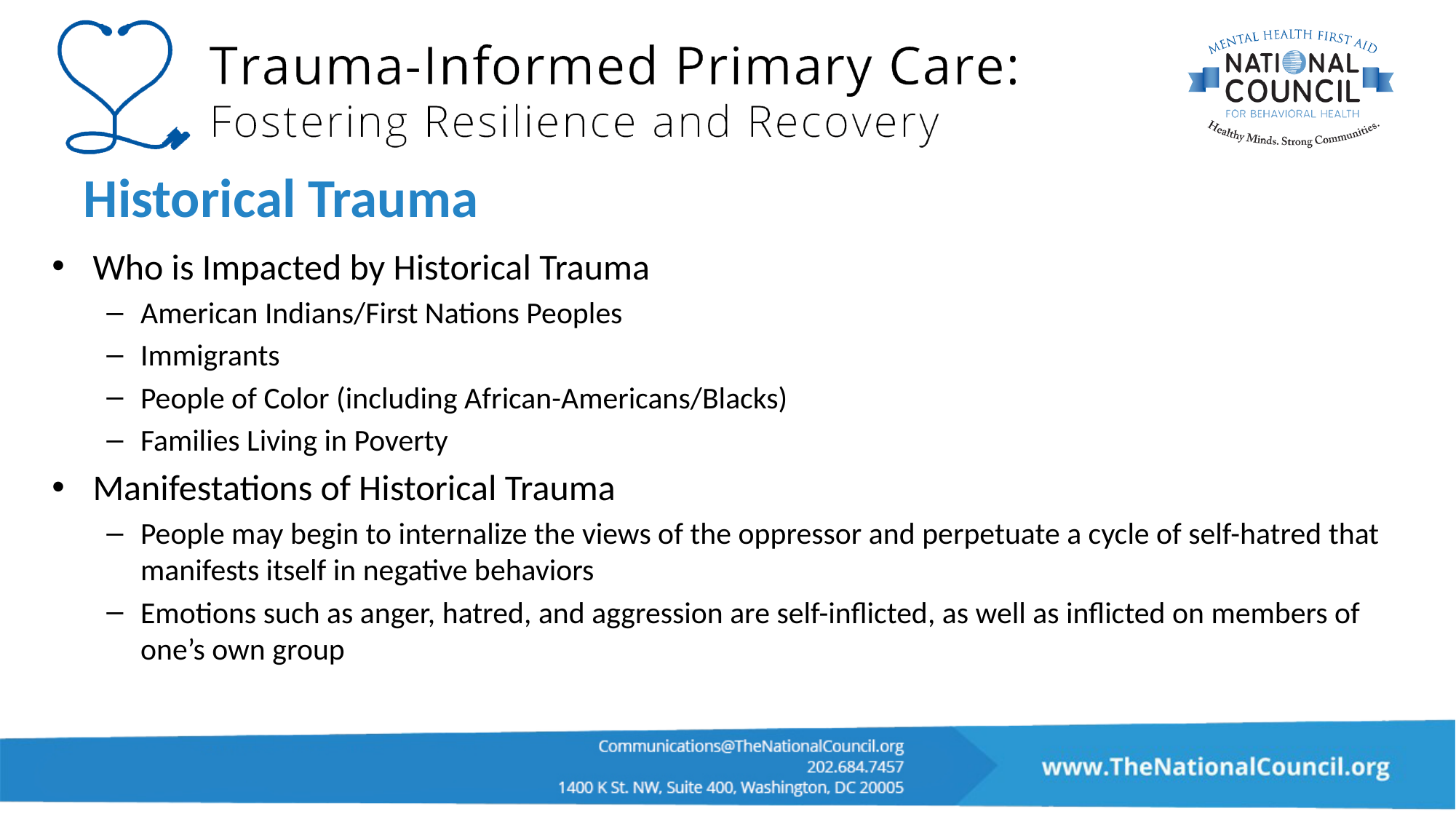

# Historical Trauma
Who is Impacted by Historical Trauma
American Indians/First Nations Peoples
Immigrants
People of Color (including African-Americans/Blacks)
Families Living in Poverty
Manifestations of Historical Trauma
People may begin to internalize the views of the oppressor and perpetuate a cycle of self-hatred that manifests itself in negative behaviors
Emotions such as anger, hatred, and aggression are self-inflicted, as well as inflicted on members of one’s own group